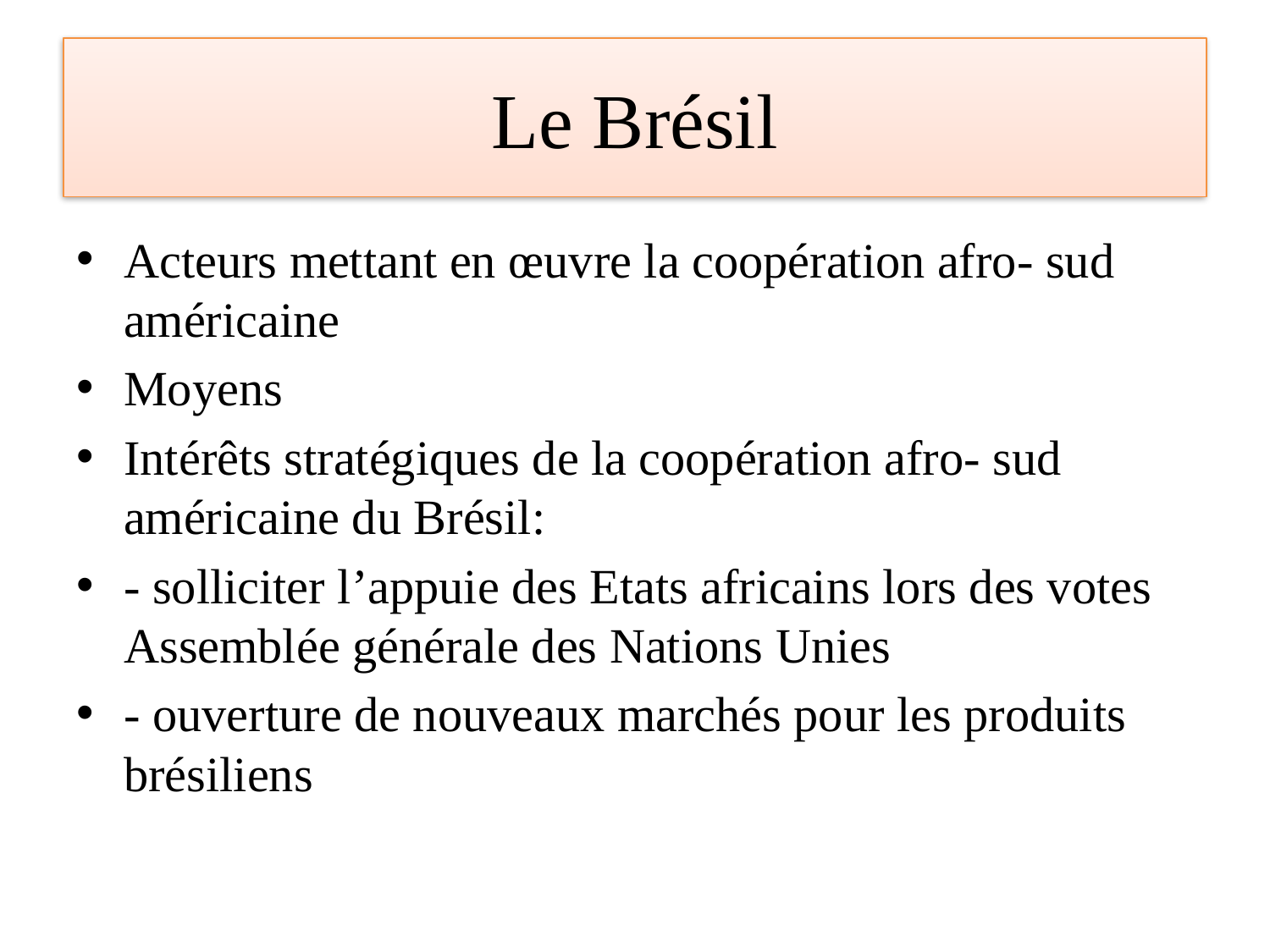

# Le Brésil
Acteurs mettant en œuvre la coopération afro- sud américaine
Moyens
Intérêts stratégiques de la coopération afro- sud américaine du Brésil:
- solliciter l’appuie des Etats africains lors des votes Assemblée générale des Nations Unies
- ouverture de nouveaux marchés pour les produits brésiliens